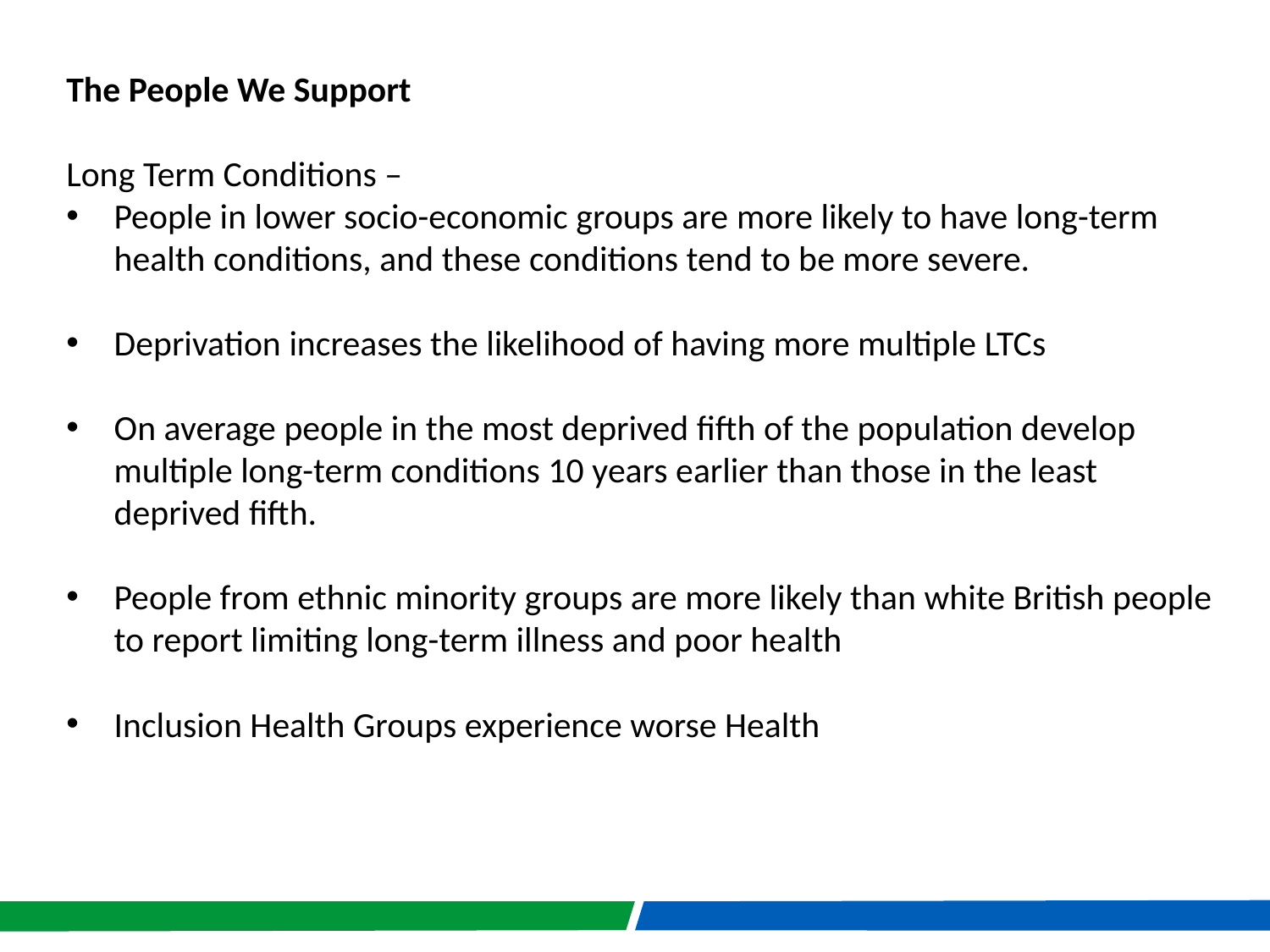

The People We Support

Long Term Conditions –
People in lower socio-economic groups are more likely to have long-term health conditions, and these conditions tend to be more severe.

Deprivation increases the likelihood of having more multiple LTCs

On average people in the most deprived fifth of the population develop multiple long-term conditions 10 years earlier than those in the least deprived fifth.

People from ethnic minority groups are more likely than white British people to report limiting long-term illness and poor health

Inclusion Health Groups experience worse Health